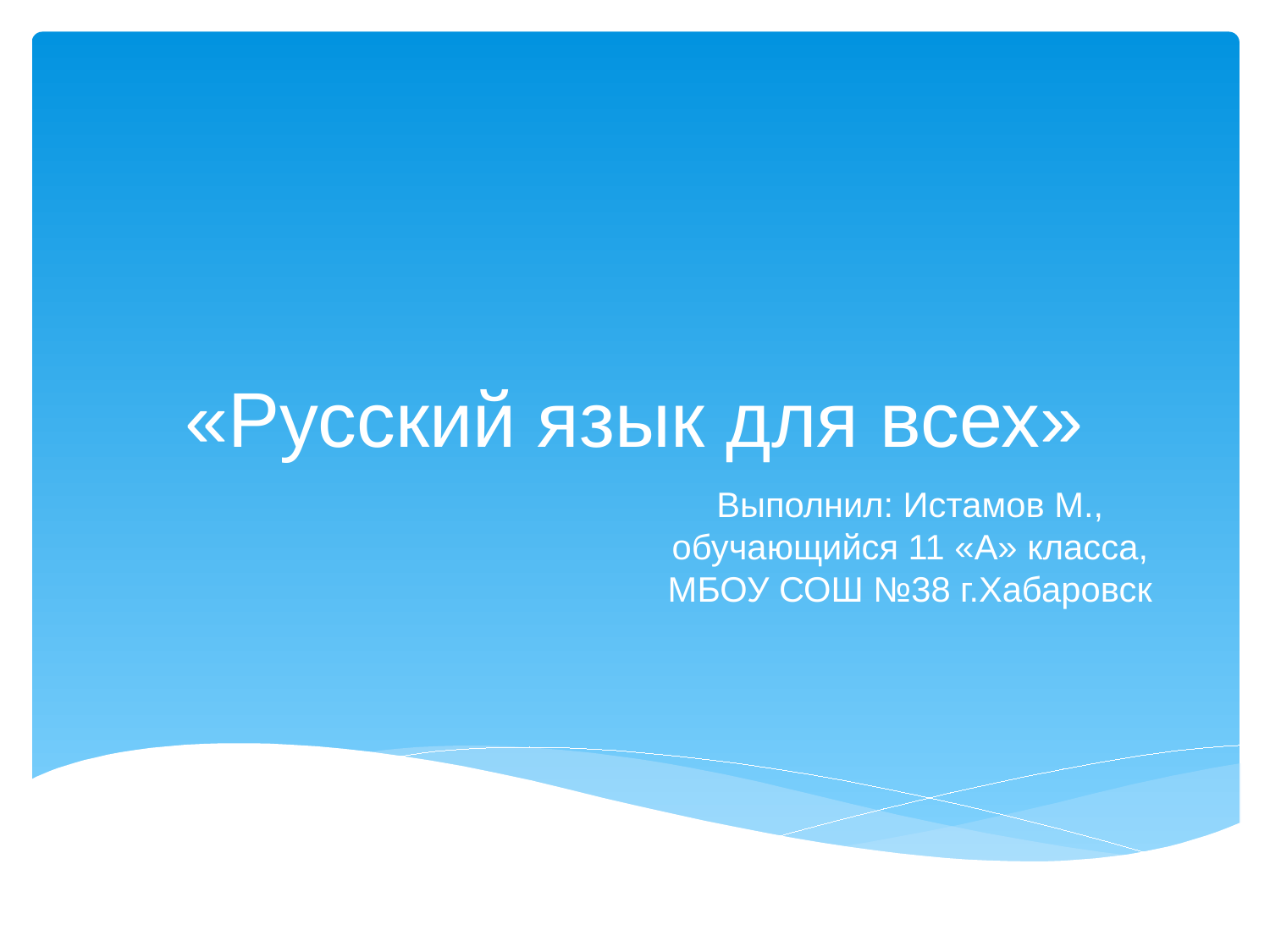

# «Русский язык для всех»
Выполнил: Истамов М., обучающийся 11 «А» класса, МБОУ СОШ №38 г.Хабаровск